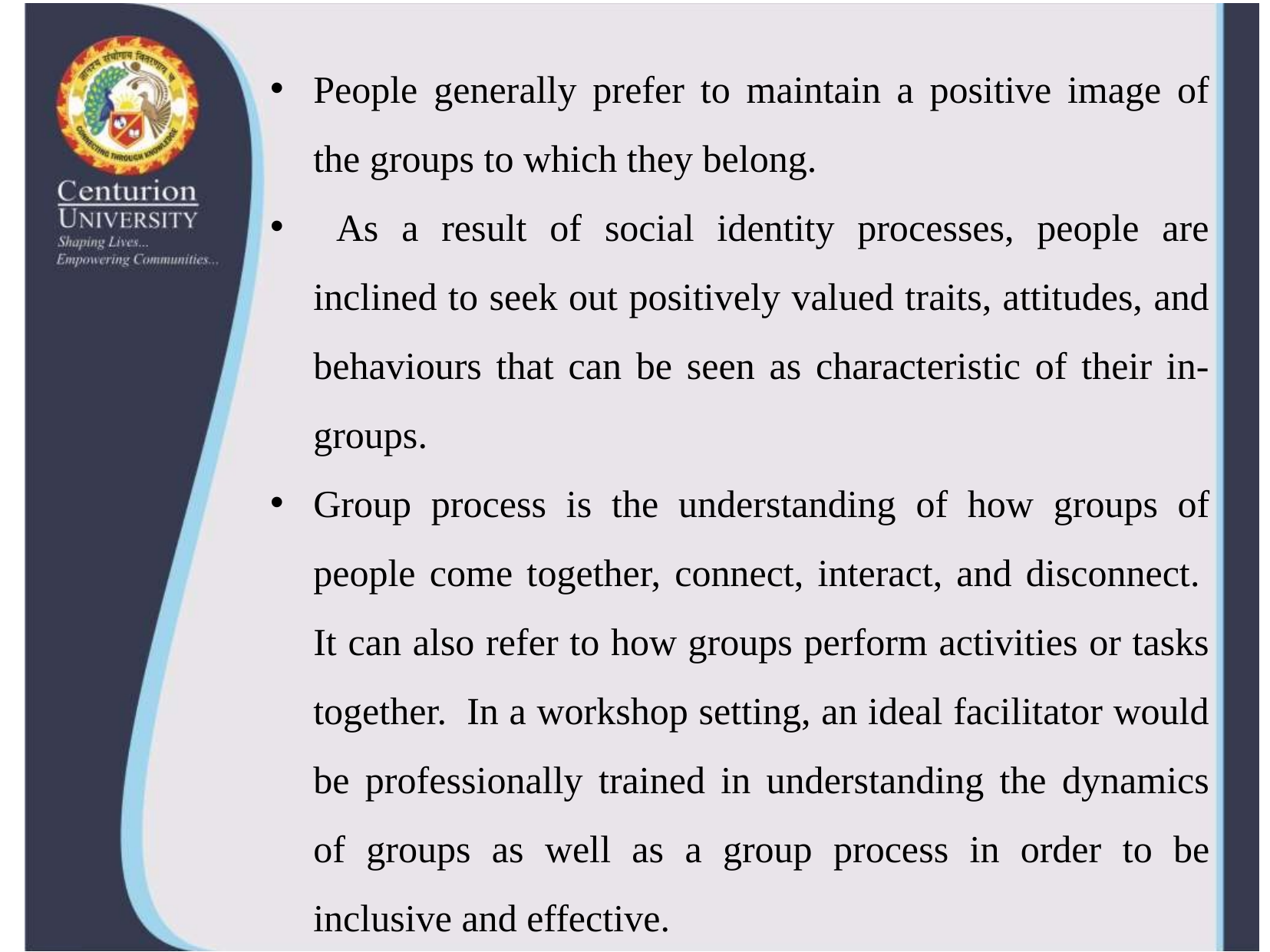

People generally prefer to maintain a positive image of the groups to which they belong.
 As a result of social identity processes, people are inclined to seek out positively valued traits, attitudes, and behaviours that can be seen as characteristic of their in-groups.
Group process is the understanding of how groups of people come together, connect, interact, and disconnect.  It can also refer to how groups perform activities or tasks together.  In a workshop setting, an ideal facilitator would be professionally trained in understanding the dynamics of groups as well as a group process in order to be inclusive and effective.